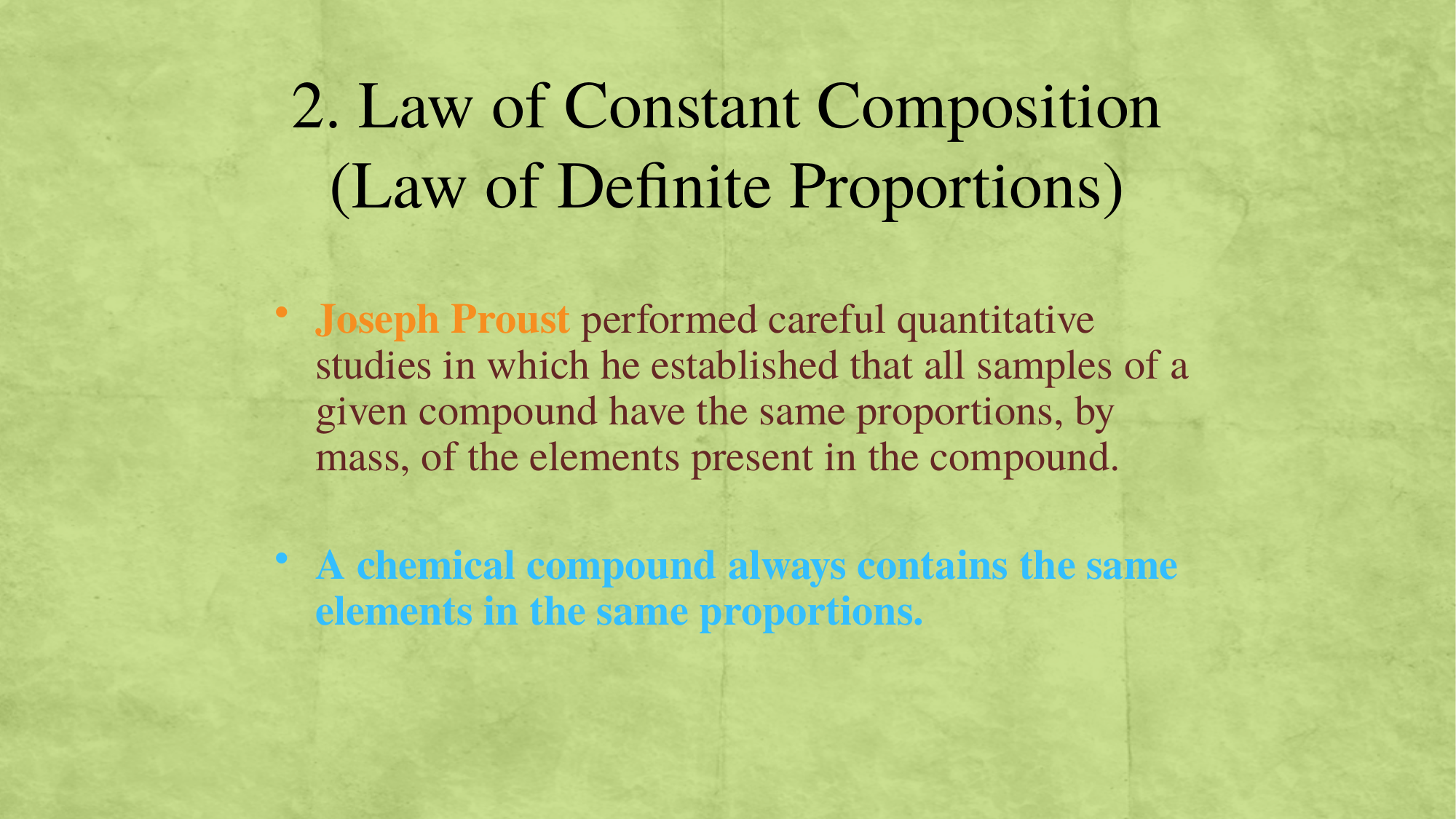

2. Law of Constant Composition (Law of Definite Proportions)
Joseph Proust performed careful quantitative studies in which he established that all samples of a given compound have the same proportions, by mass, of the elements present in the compound.

A chemical compound always contains the same elements in the same proportions.